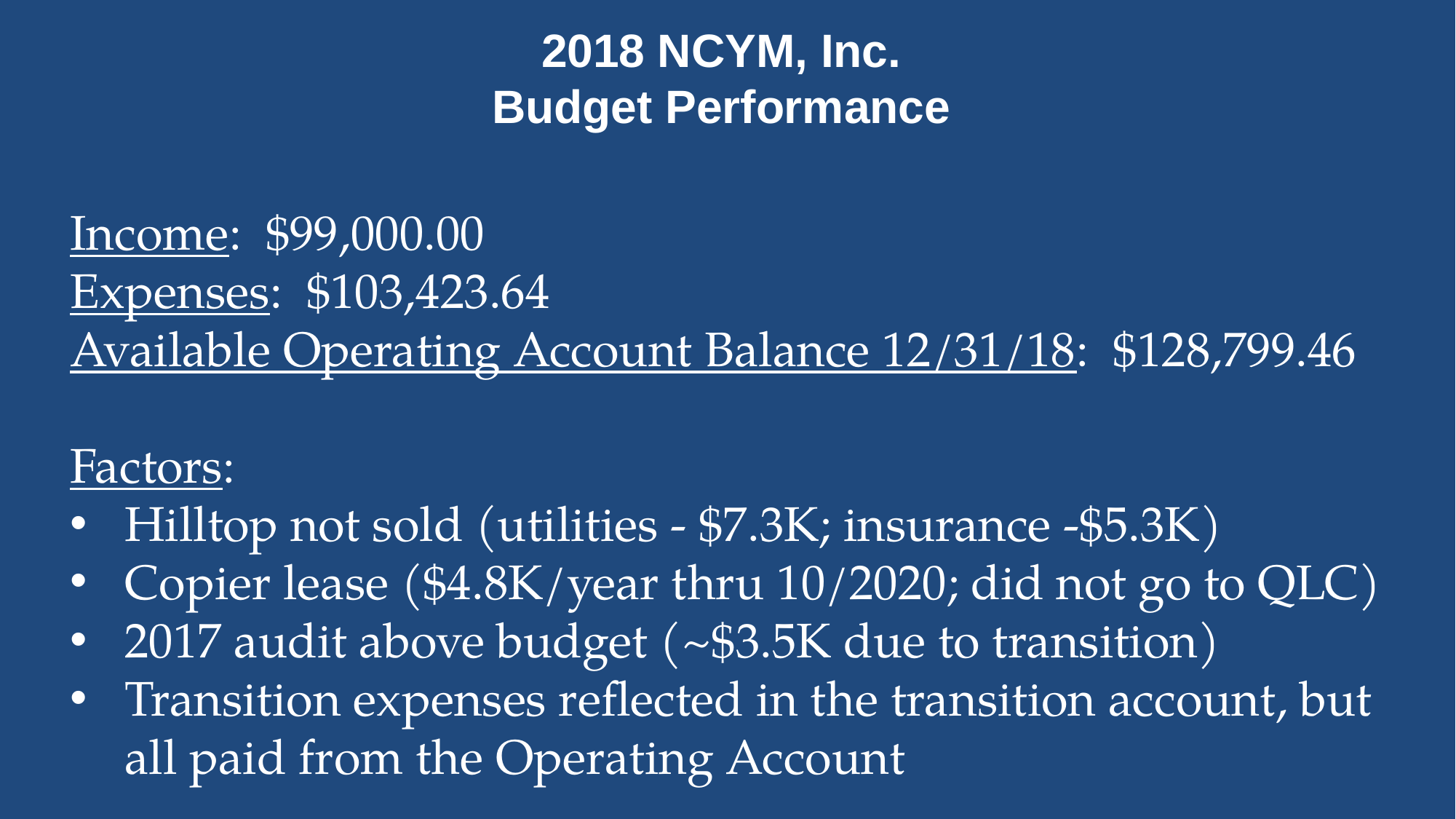

# 2018 NCYM, Inc. Budget Performance
Income:  $99,000.00
Expenses:  $103,423.64
Available Operating Account Balance 12/31/18:  $128,799.46

Factors:
Hilltop not sold (utilities - $7.3K; insurance -$5.3K)
Copier lease ($4.8K/year thru 10/2020; did not go to QLC)
2017 audit above budget (~$3.5K due to transition)
Transition expenses reflected in the transition account, but all paid from the Operating Account